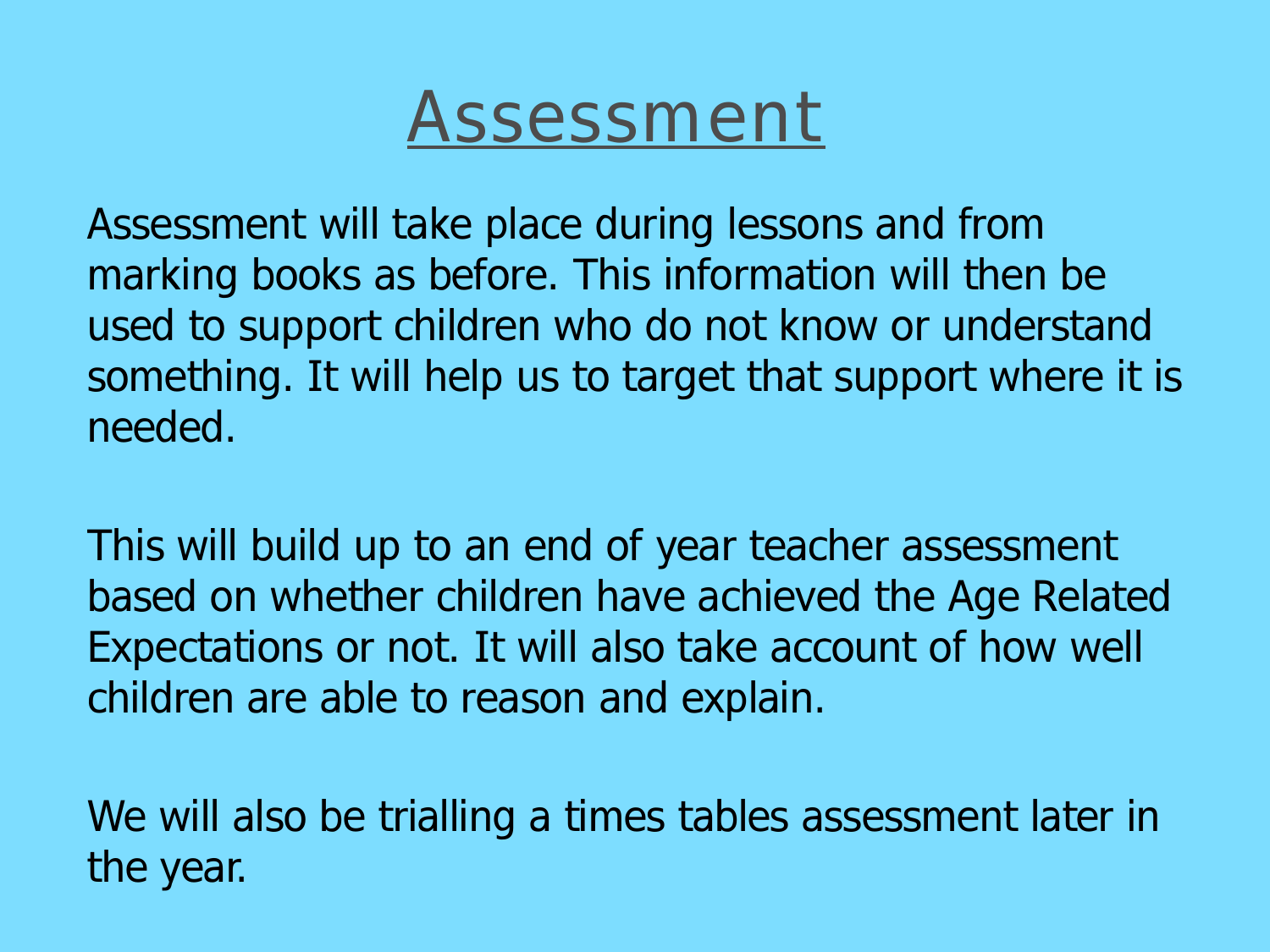

# Assessment

Assessment will take place during lessons and from marking books as before. This information will then be used to support children who do not know or understand something. It will help us to target that support where it is needed.

This will build up to an end of year teacher assessment based on whether children have achieved the Age Related Expectations or not. It will also take account of how well children are able to reason and explain.

We will also be trialling a times tables assessment later in the year.